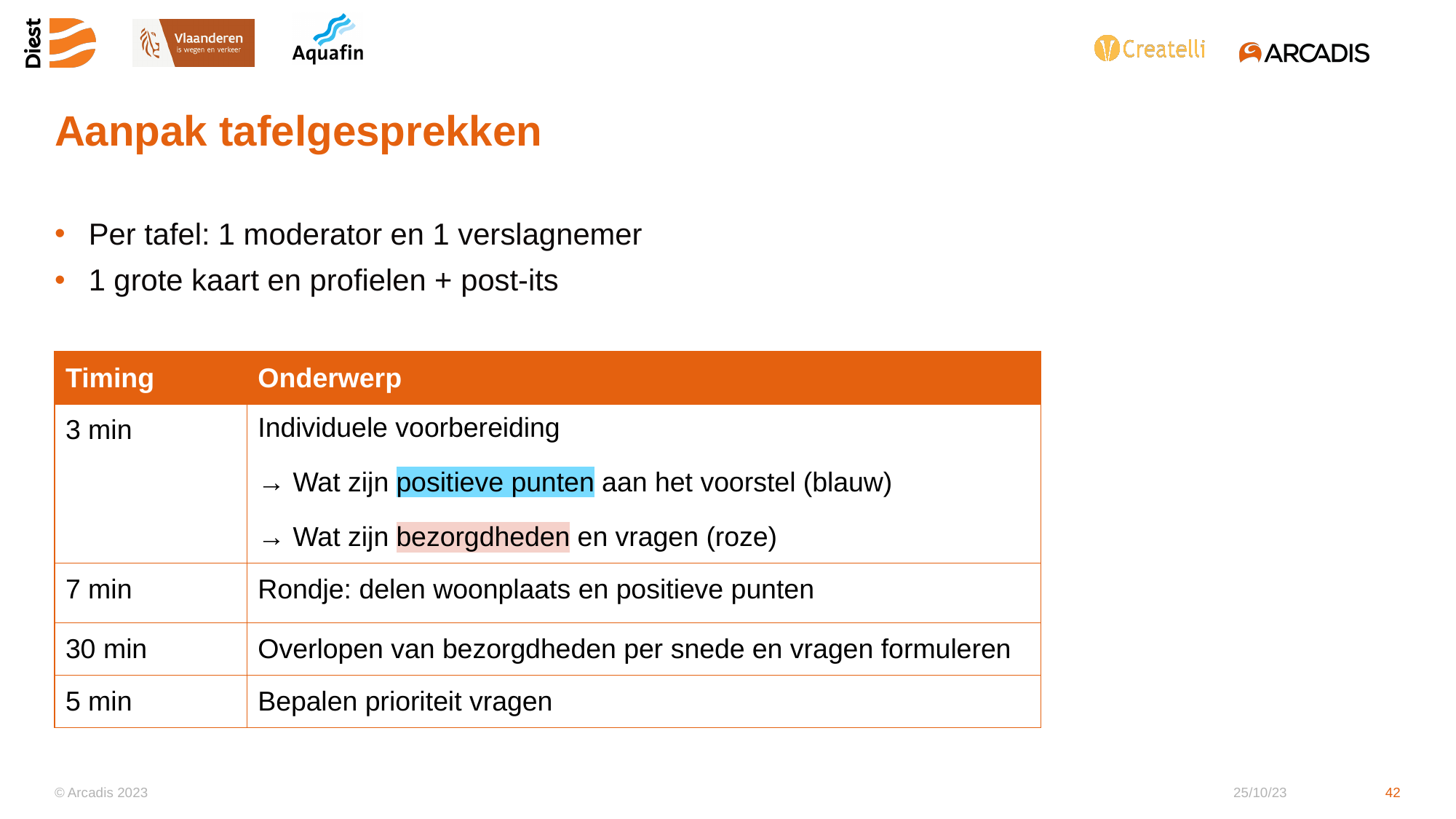

# Aanpak tafelgesprekken
Per tafel: 1 moderator en 1 verslagnemer
1 grote kaart en profielen + post-its
| Timing | Onderwerp |
| --- | --- |
| 3 min | Individuele voorbereiding → Wat zijn positieve punten aan het voorstel (blauw) → Wat zijn bezorgdheden en vragen (roze) |
| 7 min | Rondje: delen woonplaats en positieve punten |
| 30 min | Overlopen van bezorgdheden per snede en vragen formuleren |
| 5 min | Bepalen prioriteit vragen |
© Arcadis 2023
25/10/23
42